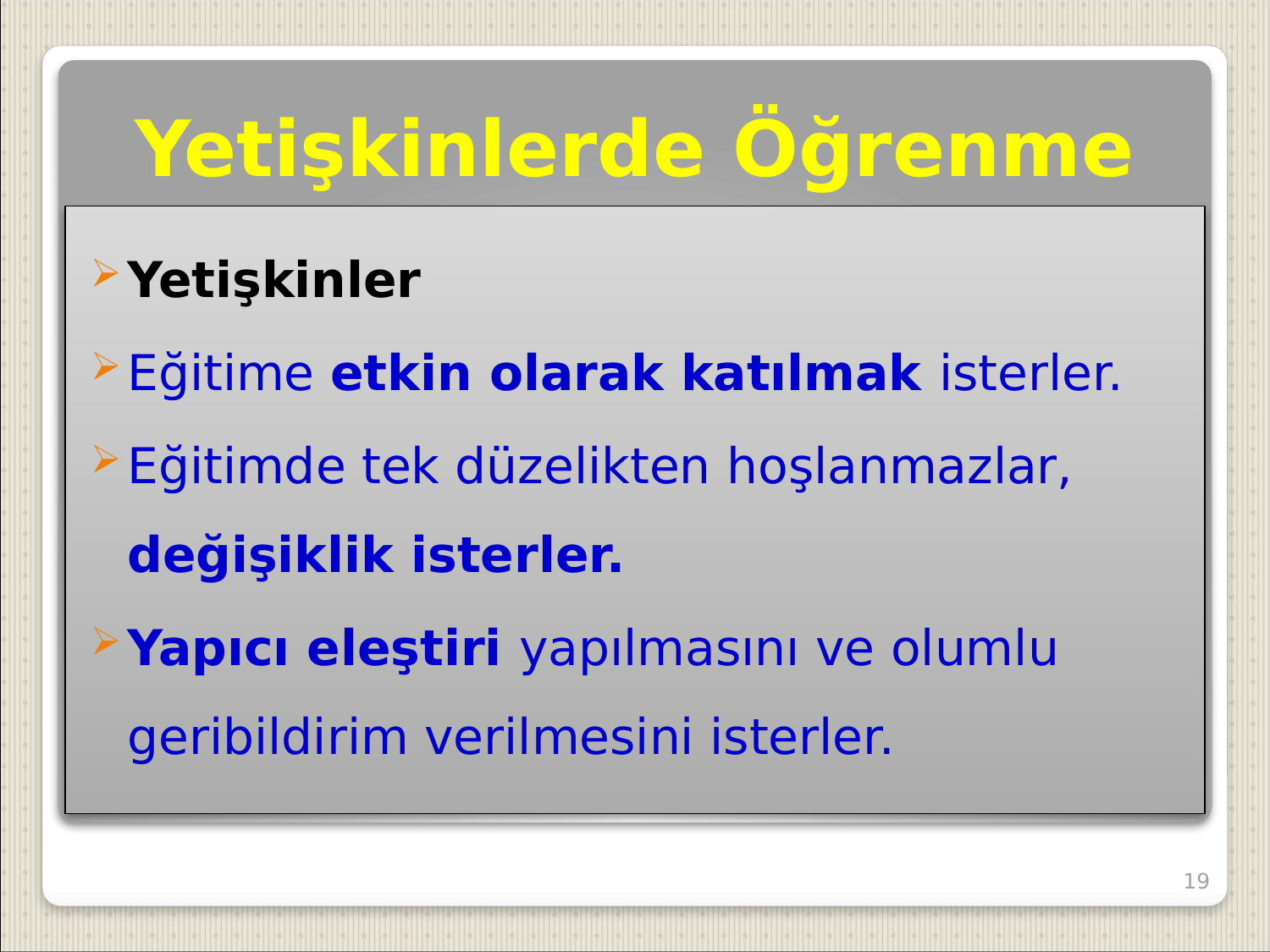

# Yetişkinlerde Öğrenme
Yetişkinler
Eğitime etkin olarak katılmak isterler.
Eğitimde tek düzelikten hoşlanmazlar, değişiklik isterler.
Yapıcı eleştiri yapılmasını ve olumlu geribildirim verilmesini isterler.

19